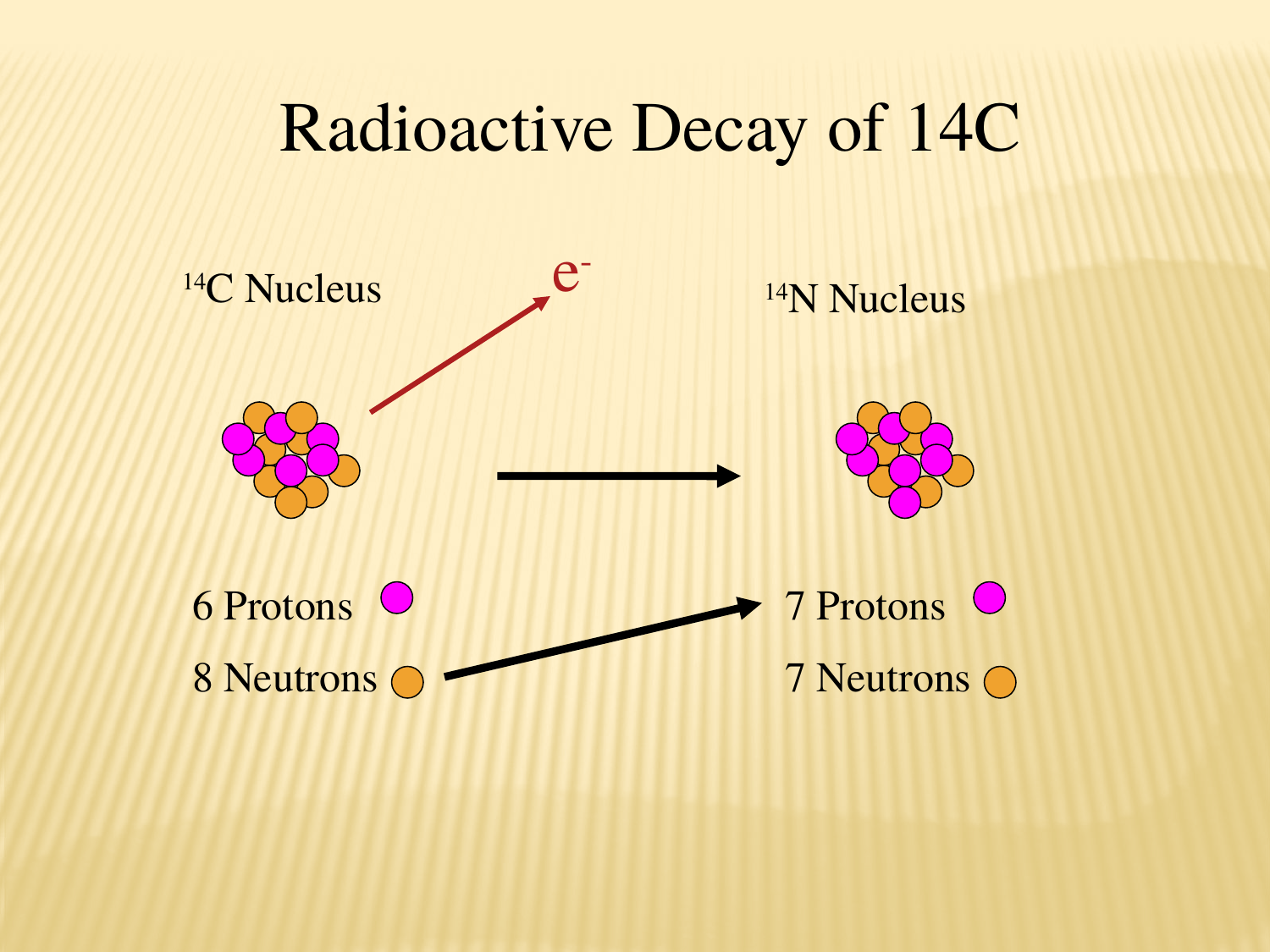

Radioactive Decay of 14C
e-
14C Nucleus
14N Nucleus

6 Protons
8 Neutrons
7 Protons
7 Neutrons